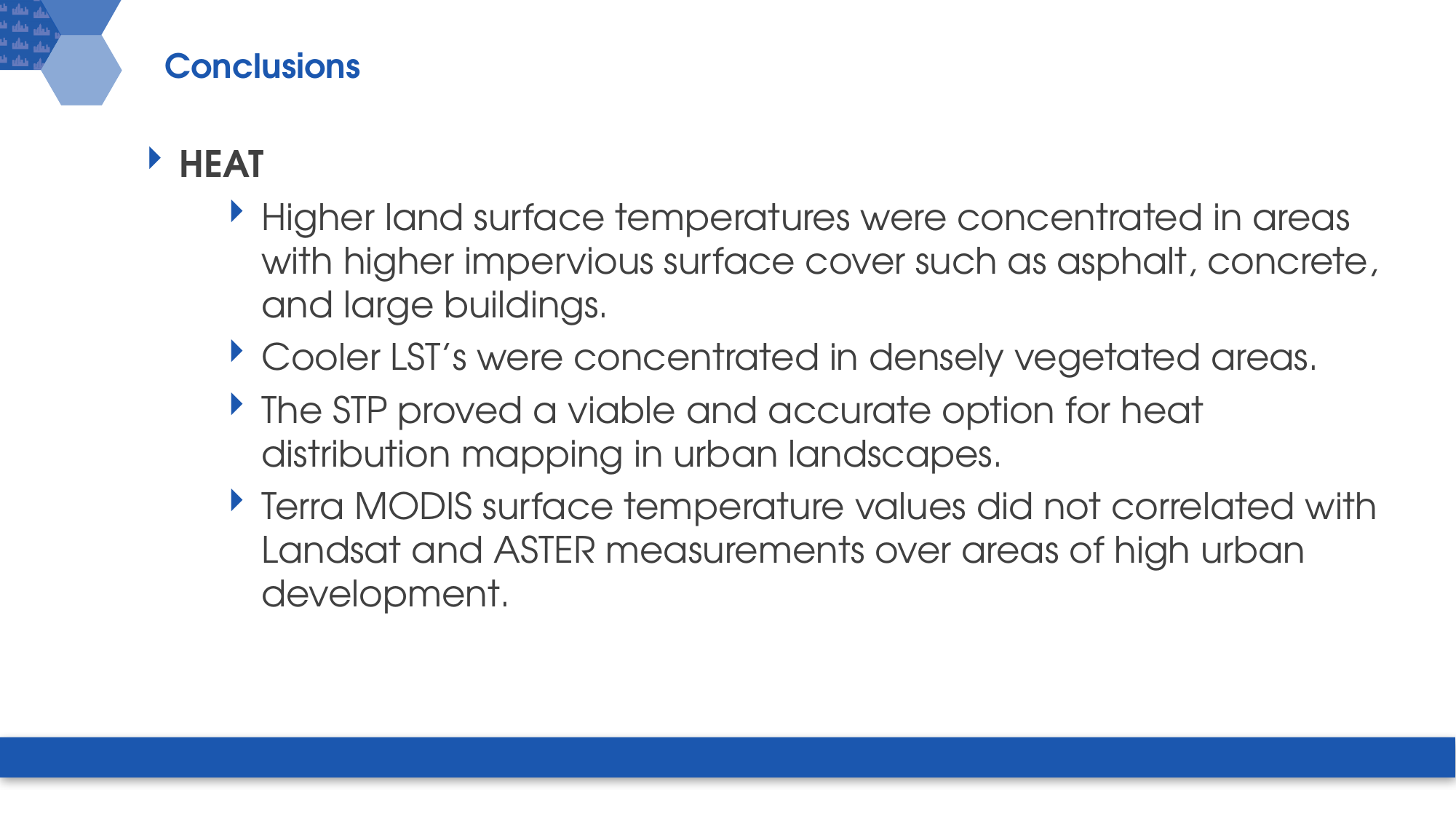

# Conclusions
HEAT
Higher land surface temperatures were concentrated in areas with higher impervious surface cover such as asphalt, concrete, and large buildings.
Cooler LST’s were concentrated in densely vegetated areas.
The STP proved a viable and accurate option for heat distribution mapping in urban landscapes.
Terra MODIS surface temperature values did not correlated with Landsat and ASTER measurements over areas of high urban development.